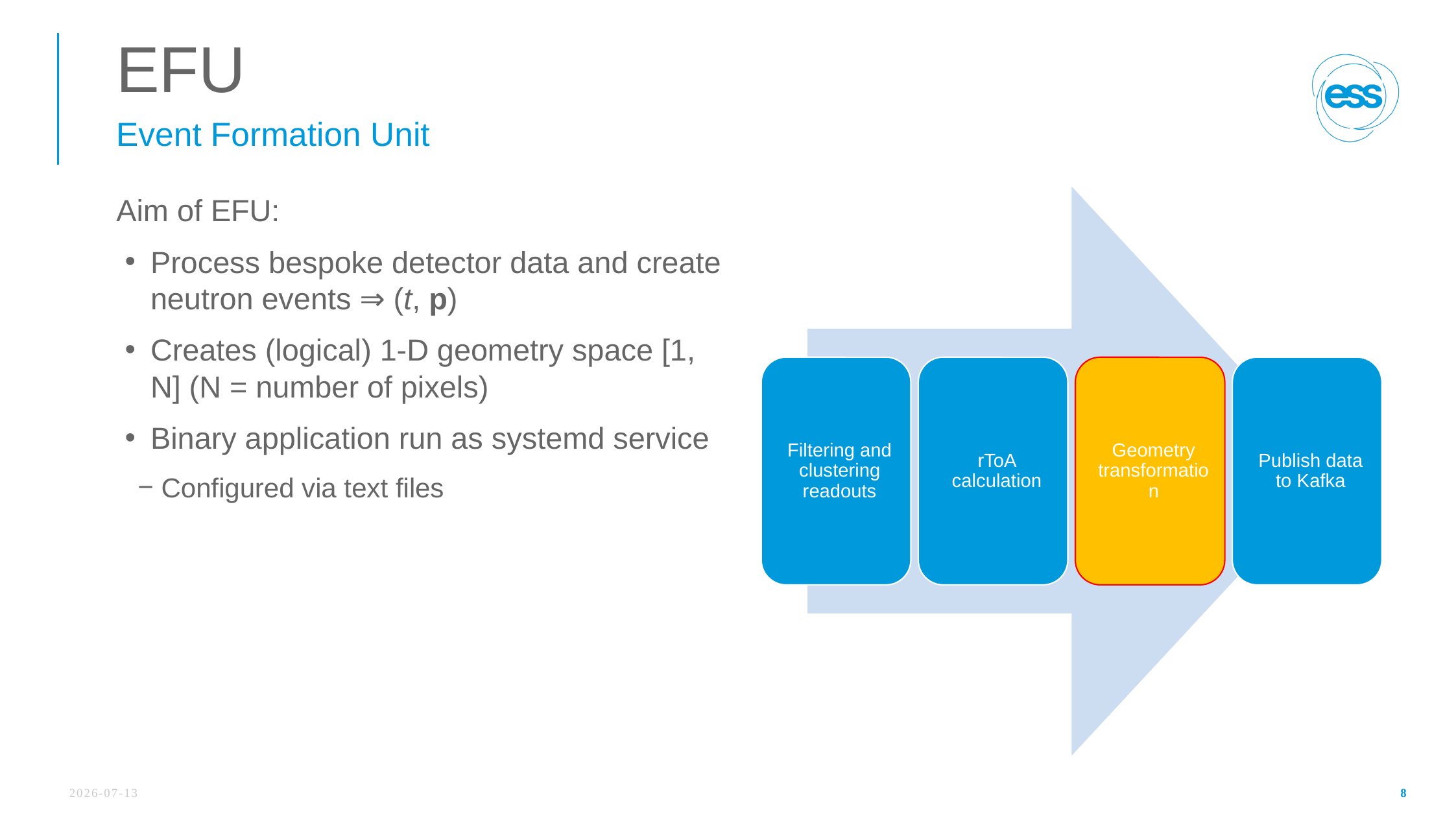

# EFU
Event Formation Unit
Filtering and clustering readouts
rToA calculation
Geometry transformation
Publish data to Kafka
Aim of EFU:
Process bespoke detector data and create neutron events ⇒ (t, p)
Creates (logical) 1-D geometry space [1, N] (N = number of pixels)
Binary application run as systemd service
Configured via text files
2026-07-13
8